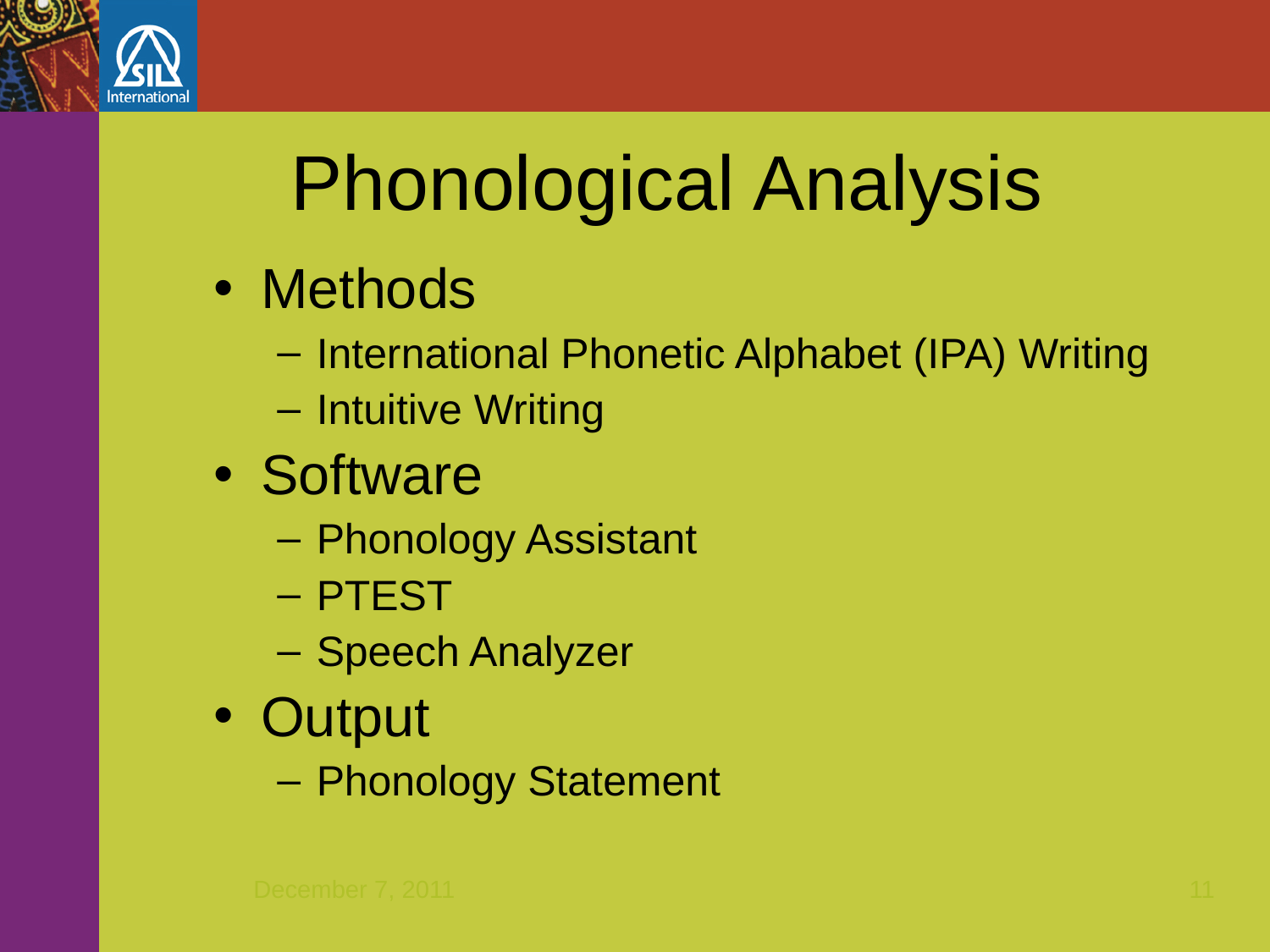

Phonological Analysis
Methods
International Phonetic Alphabet (IPA) Writing
Intuitive Writing
Software
Phonology Assistant
PTEST
Speech Analyzer
Output
Phonology Statement
December 7, 2011

11